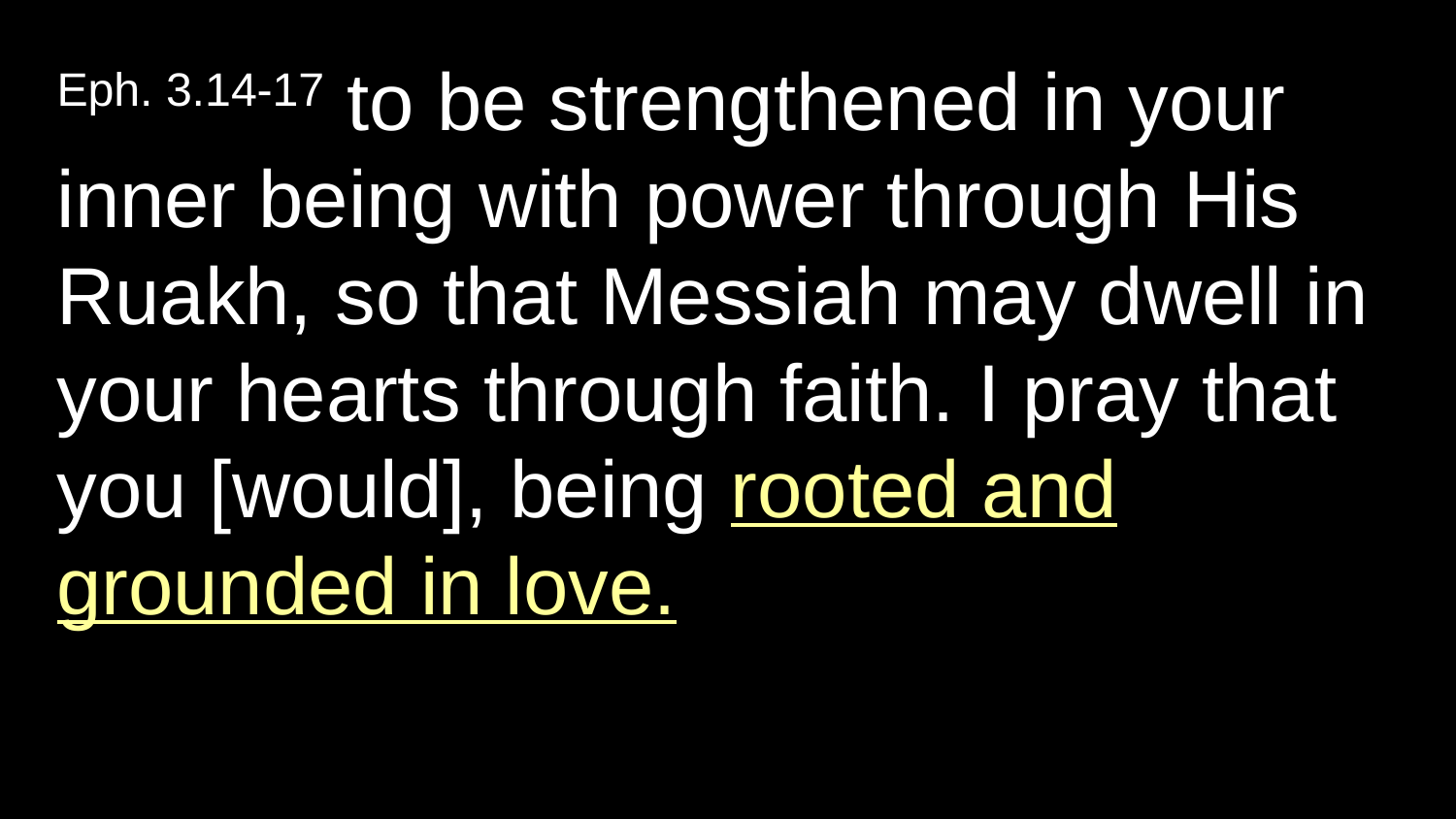

Eph. 3.14-17 to be strengthened in your inner being with power through His Ruakh, so that Messiah may dwell in your hearts through faith. I pray that you [would], being rooted and grounded in love.